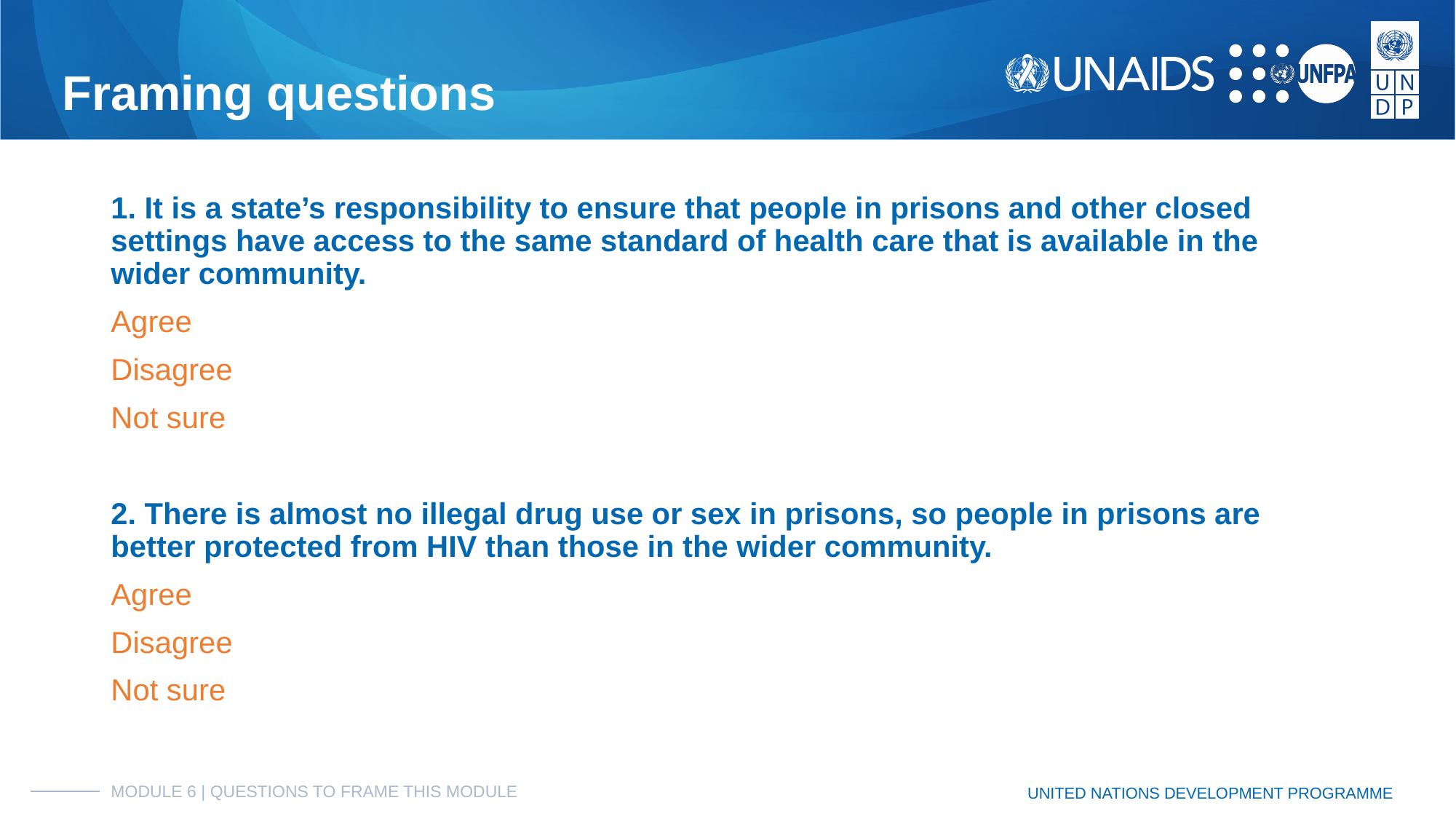

# Framing questions
1. It is a state’s responsibility to ensure that people in prisons and other closed settings have access to the same standard of health care that is available in the wider community.
Agree
Disagree
Not sure

2. There is almost no illegal drug use or sex in prisons, so people in prisons are better protected from HIV than those in the wider community.
Agree
Disagree
Not sure
MODULE 6 | QUESTIONS TO FRAME THIS MODULE